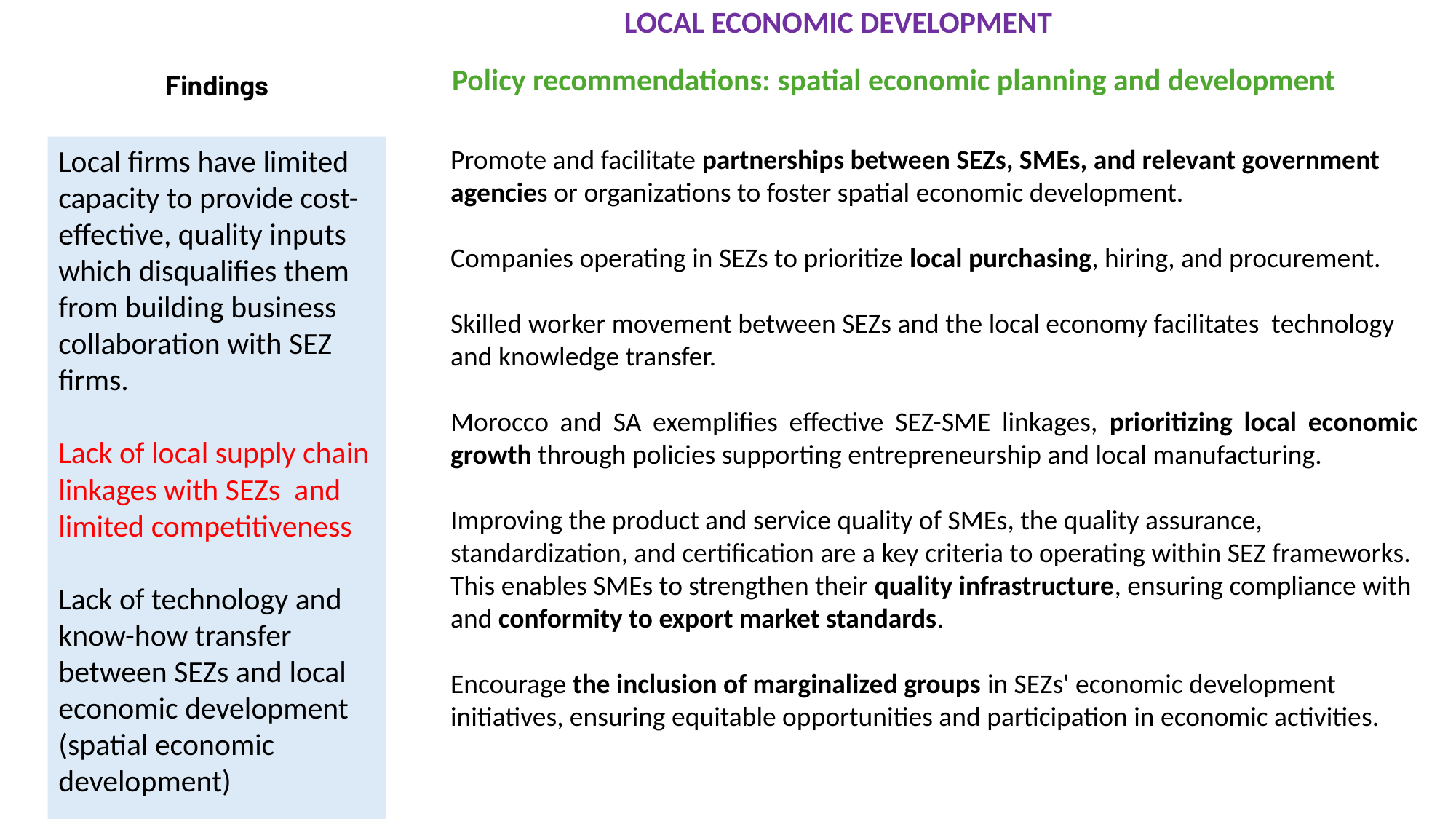

# LOCAL ECONOMIC DEVELOPMENT
Policy recommendations: spatial economic planning and development
Findings
Local firms have limited capacity to provide cost-effective, quality inputs which disqualifies them from building business collaboration with SEZ firms.

Lack of local supply chain linkages with SEZs  and limited competitiveness

Lack of technology and know-how transfer between SEZs and local economic development (spatial economic development)

Promote and facilitate partnerships between SEZs, SMEs, and relevant government agencies or organizations to foster spatial economic development.

Companies operating in SEZs to prioritize local purchasing, hiring, and procurement.

Skilled worker movement between SEZs and the local economy facilitates  technology and knowledge transfer.

Morocco and SA exemplifies effective SEZ-SME linkages, prioritizing local economic growth through policies supporting entrepreneurship and local manufacturing.

Improving the product and service quality of SMEs, the quality assurance, standardization, and certification are a key criteria to operating within SEZ frameworks. This enables SMEs to strengthen their quality infrastructure, ensuring compliance with and conformity to export market standards.

Encourage the inclusion of marginalized groups in SEZs' economic development initiatives, ensuring equitable opportunities and participation in economic activities.